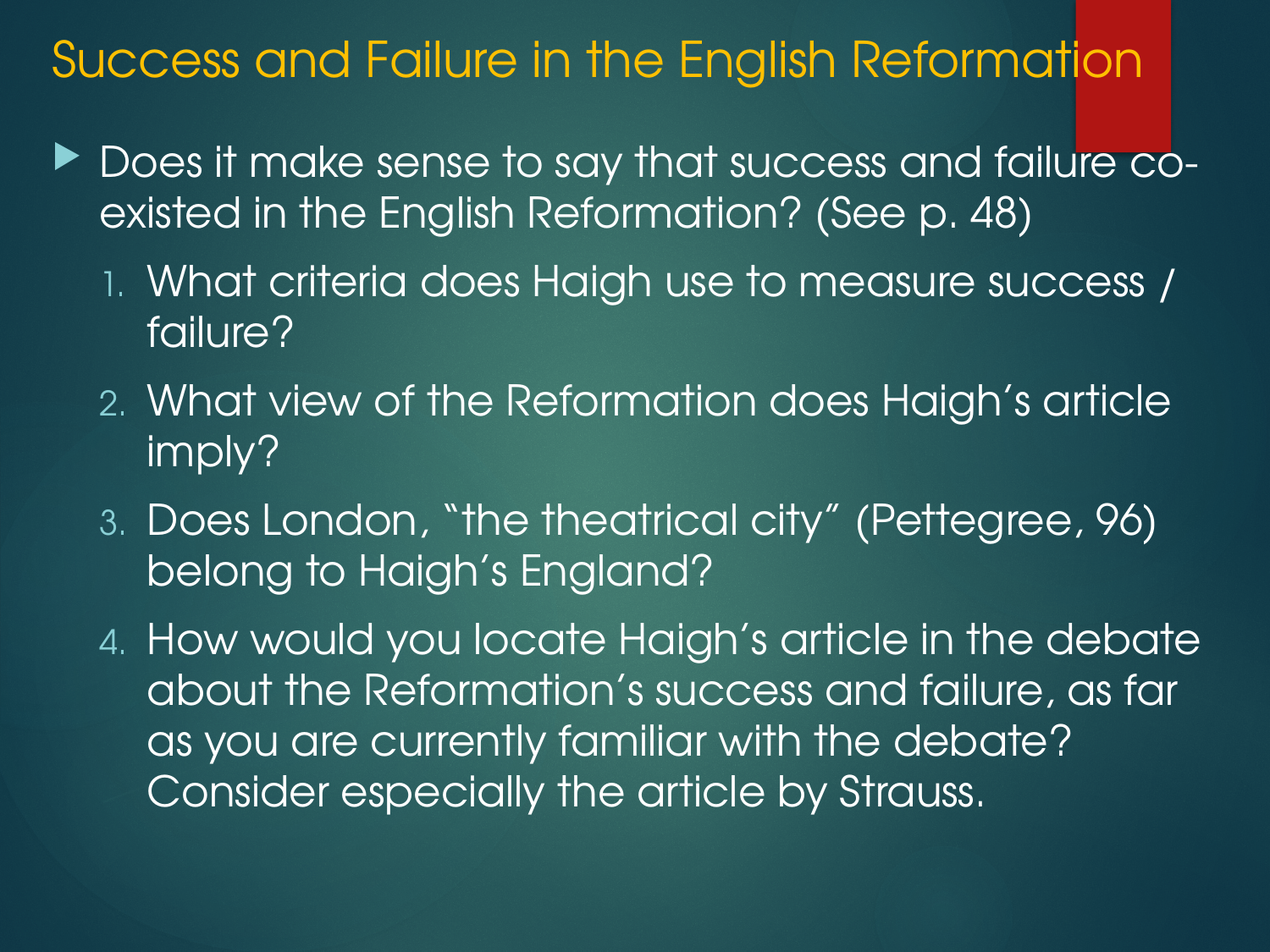

# Success and Failure in the English Reformation
Does it make sense to say that success and failure co-existed in the English Reformation? (See p. 48)
What criteria does Haigh use to measure success / failure?
What view of the Reformation does Haigh’s article imply?
Does London, “the theatrical city” (Pettegree, 96) belong to Haigh’s England?
How would you locate Haigh’s article in the debate about the Reformation’s success and failure, as far as you are currently familiar with the debate?  Consider especially the article by Strauss.